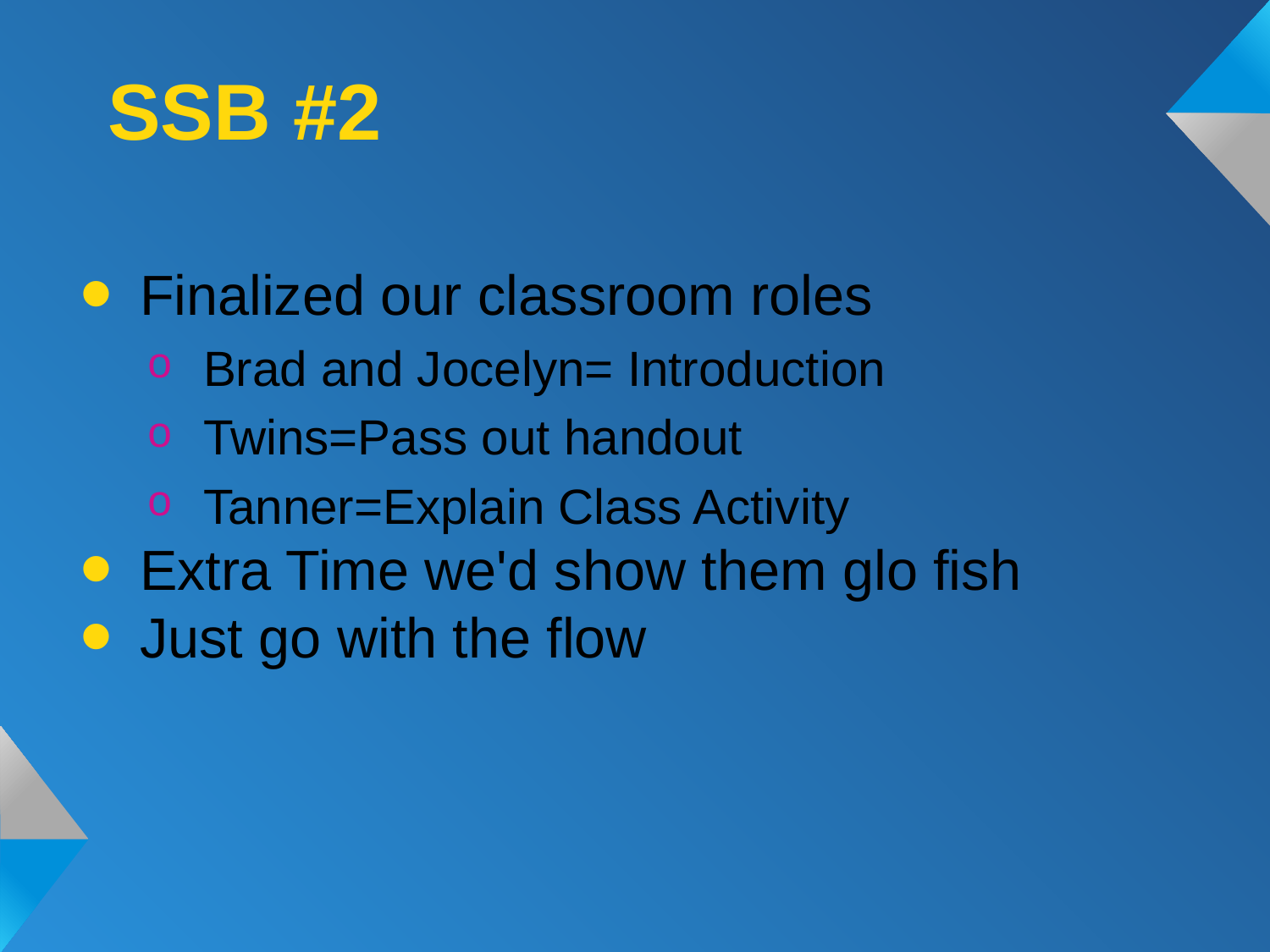

# SSB #2
Finalized our classroom roles
Brad and Jocelyn= Introduction
Twins=Pass out handout
Tanner=Explain Class Activity
Extra Time we'd show them glo fish
Just go with the flow